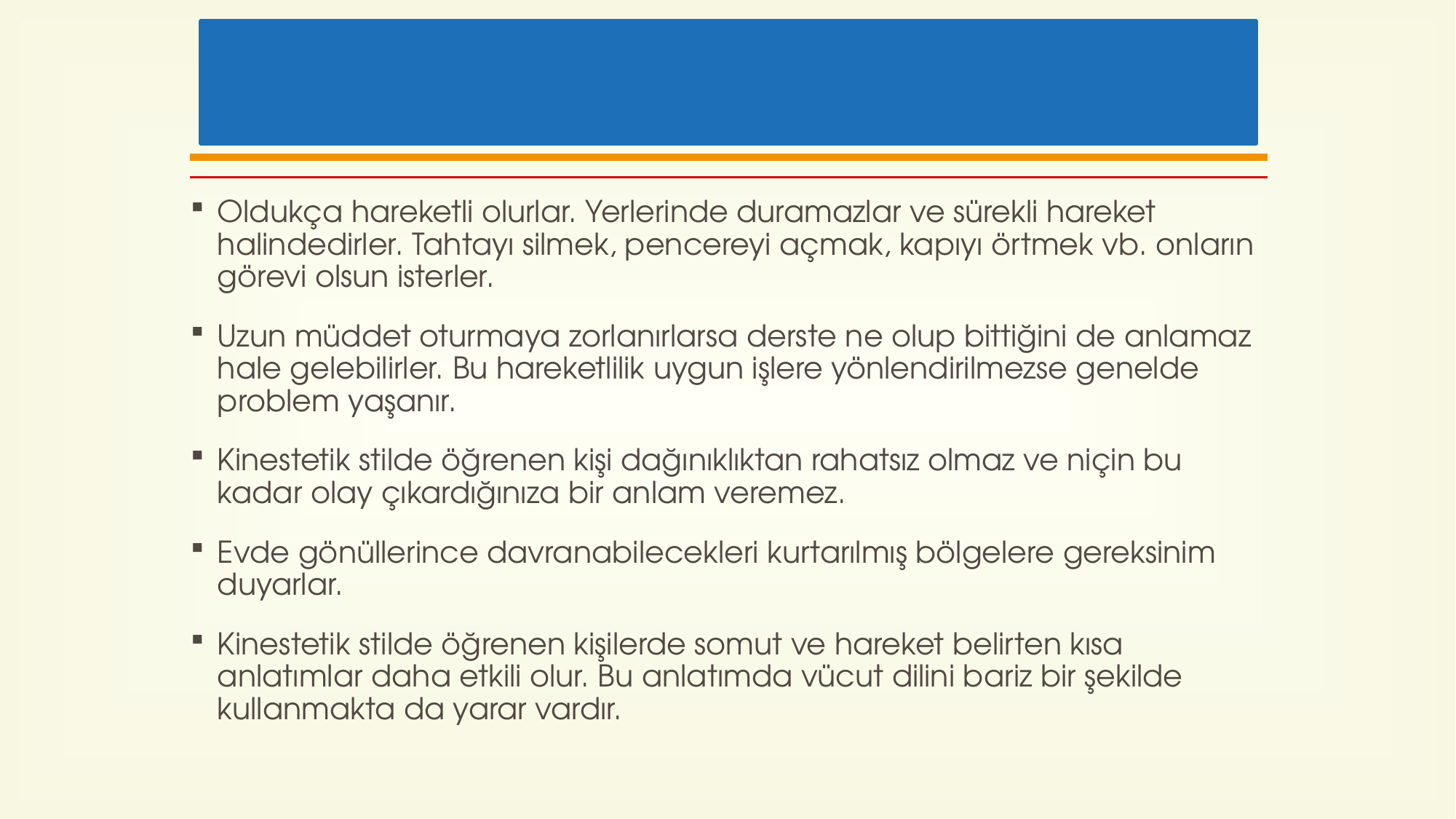

#
Oldukça hareketli olurlar. Yerlerinde duramazlar ve sürekli hareket halindedirler. Tahtayı silmek, pencereyi açmak, kapıyı örtmek vb. onların görevi olsun isterler.
Uzun müddet oturmaya zorlanırlarsa derste ne olup bittiğini de anlamaz hale gelebilirler. Bu hareketlilik uygun işlere yönlendirilmezse genelde problem yaşanır.
Kinestetik stilde öğrenen kişi dağınıklıktan rahatsız olmaz ve niçin bu kadar olay çıkardığınıza bir anlam veremez.
Evde gönüllerince davranabilecekleri kurtarılmış bölgelere gereksinim duyarlar.
Kinestetik stilde öğrenen kişilerde somut ve hareket belirten kısa anlatımlar daha etkili olur. Bu anlatımda vücut dilini bariz bir şekilde kullanmakta da yarar vardır.